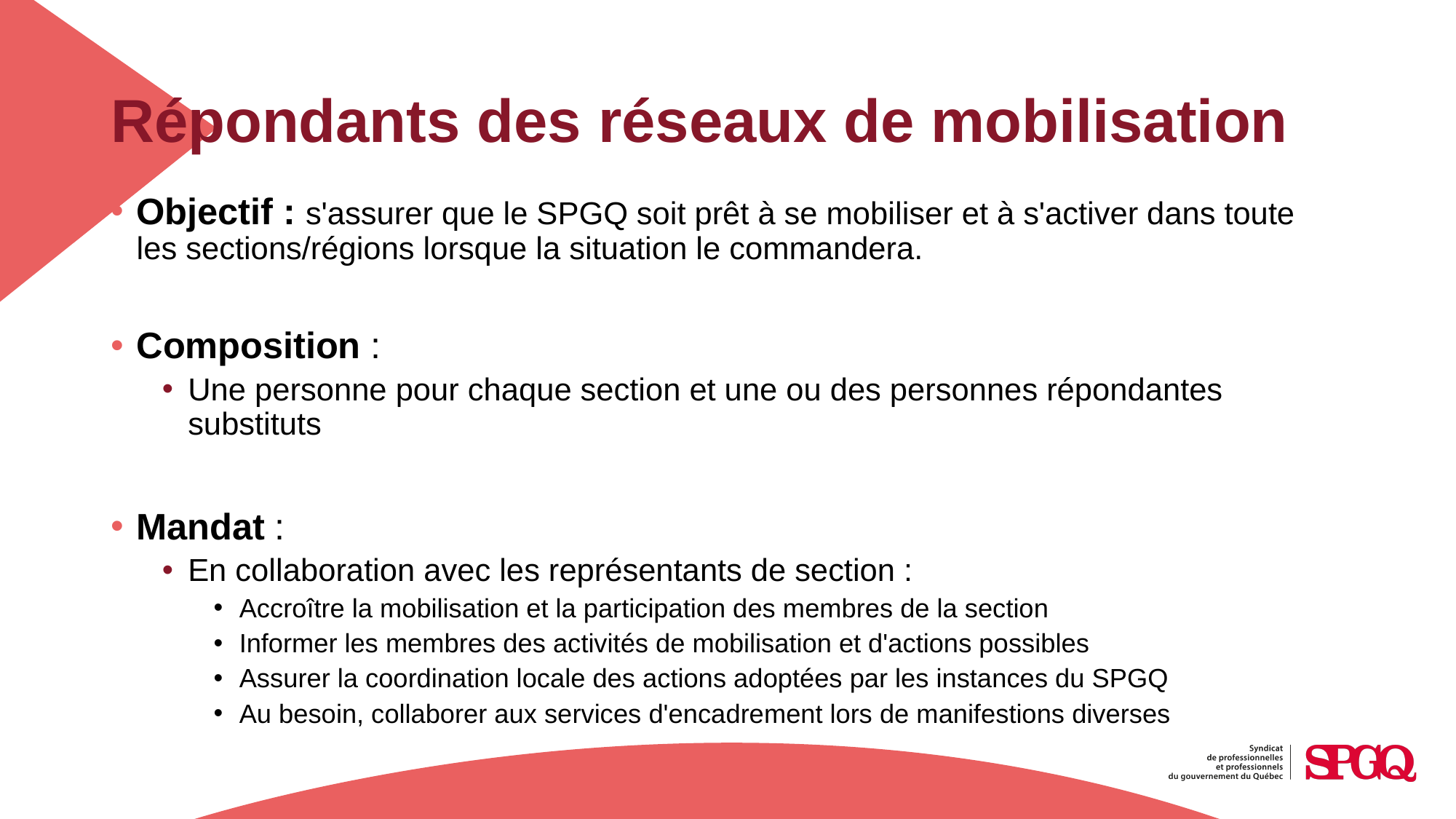

# Répondants des réseaux de mobilisation
Objectif : s'assurer que le SPGQ soit prêt à se mobiliser et à s'activer dans toute les sections/régions lorsque la situation le commandera.

Composition :
Une personne pour chaque section et une ou des personnes répondantes substituts

Mandat :
En collaboration avec les représentants de section :
Accroître la mobilisation et la participation des membres de la section
Informer les membres des activités de mobilisation et d'actions possibles
Assurer la coordination locale des actions adoptées par les instances du SPGQ
Au besoin, collaborer aux services d'encadrement lors de manifestions diverses